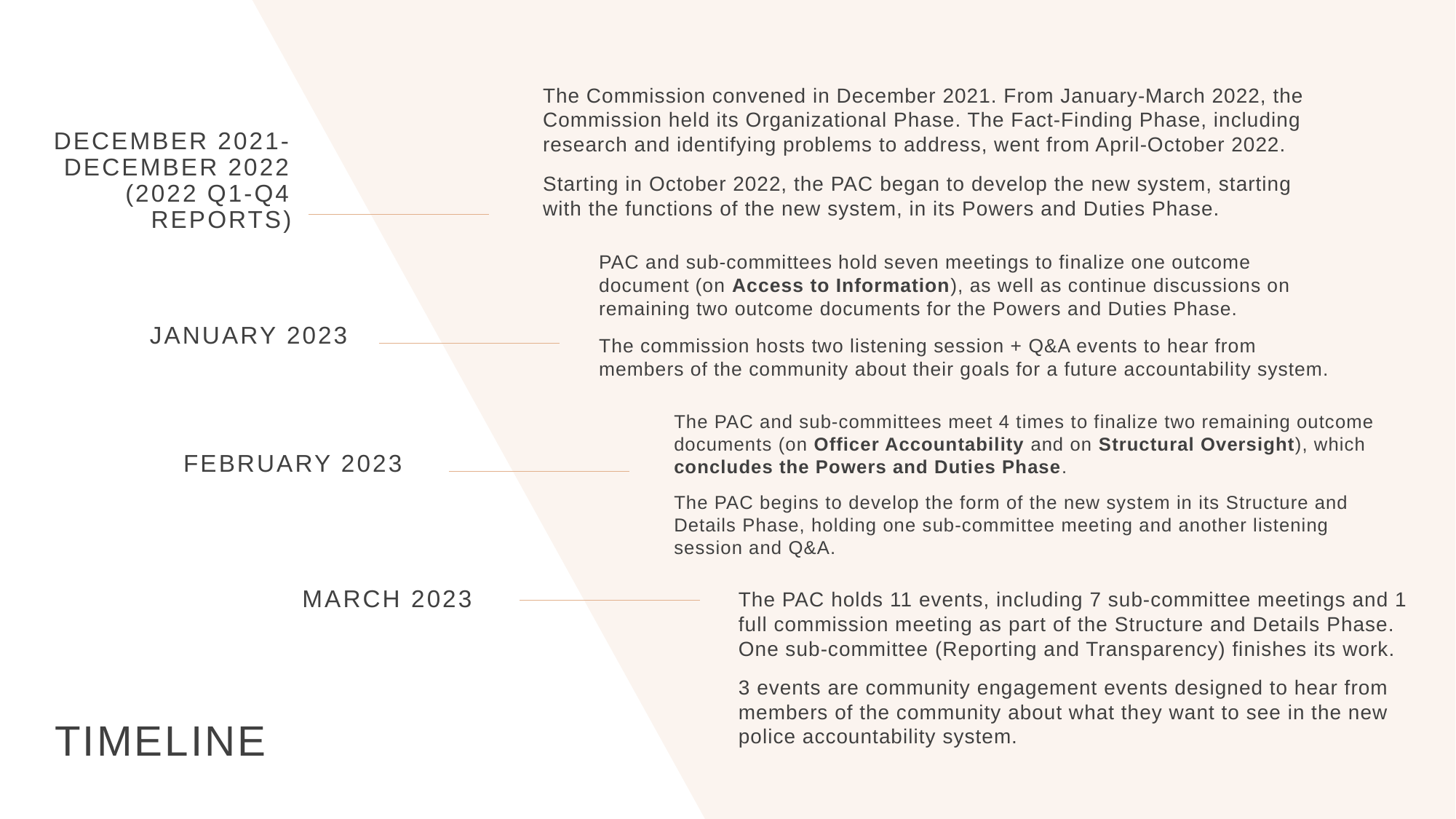

The Commission convened in December 2021. From January-March 2022, the Commission held its Organizational Phase. The Fact-Finding Phase, including research and identifying problems to address, went from April-October 2022.
Starting in October 2022, the PAC began to develop the new system, starting with the functions of the new system, in its Powers and Duties Phase.
December 2021-December 2022
(2022 Q1-Q4 Reports)
PAC and sub-committees hold seven meetings to finalize one outcome document (on Access to Information), as well as continue discussions on remaining two outcome documents for the Powers and Duties Phase.
The commission hosts two listening session + Q&A events to hear from members of the community about their goals for a future accountability system.
January 2023
The PAC and sub-committees meet 4 times to finalize two remaining outcome documents (on Officer Accountability and on Structural Oversight), which concludes the Powers and Duties Phase.
The PAC begins to develop the form of the new system in its Structure and Details Phase, holding one sub-committee meeting and another listening session and Q&A.
February 2023
March 2023
The PAC holds 11 events, including 7 sub-committee meetings and 1 full commission meeting as part of the Structure and Details Phase. One sub-committee (Reporting and Transparency) finishes its work.
3 events are community engagement events designed to hear from members of the community about what they want to see in the new police accountability system.
# Timeline